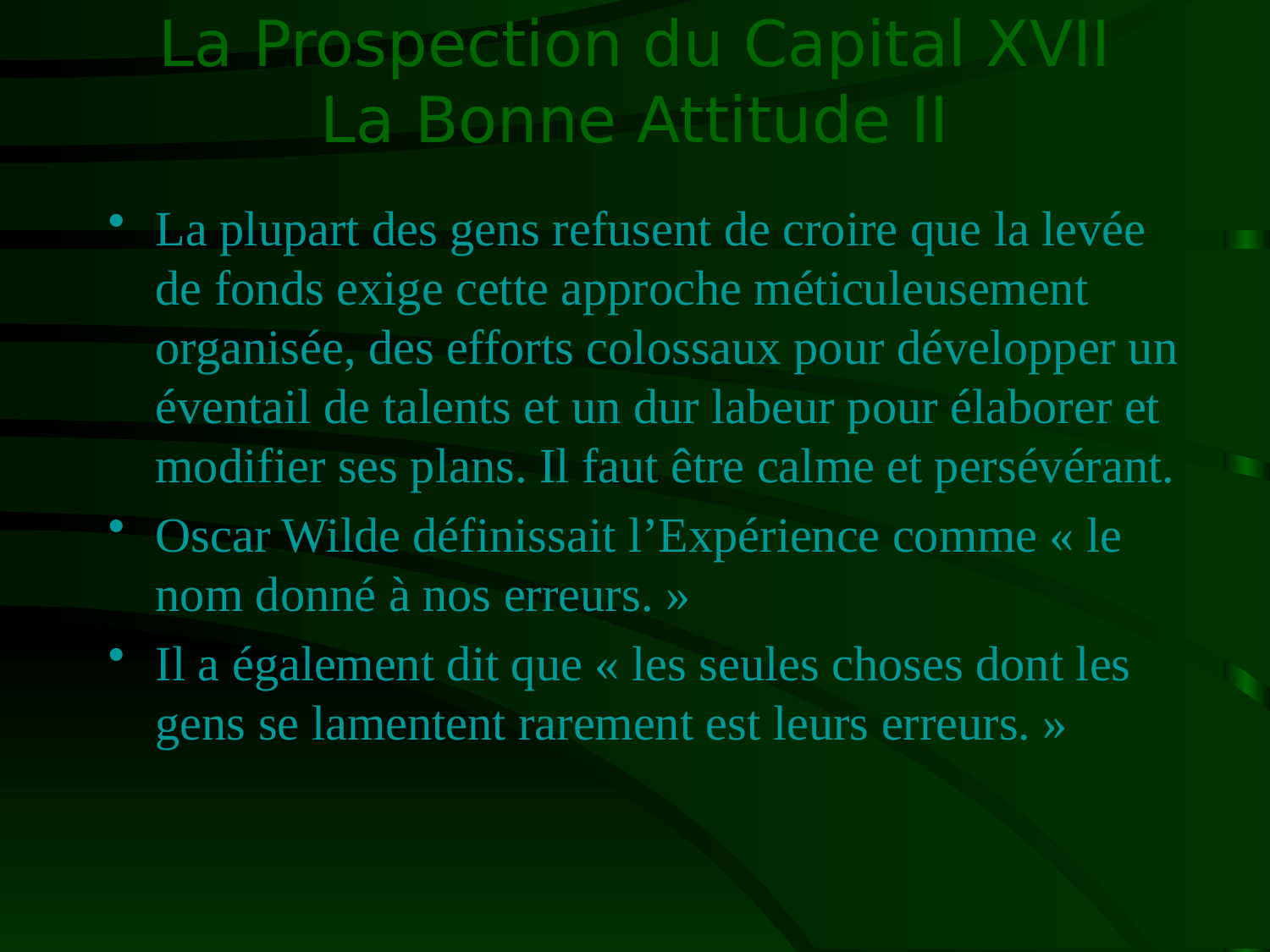

# La Prospection du Capital XVII La Bonne Attitude II
La plupart des gens refusent de croire que la levée de fonds exige cette approche méticuleusement organisée, des efforts colossaux pour développer un éventail de talents et un dur labeur pour élaborer et modifier ses plans. Il faut être calme et persévérant.
Oscar Wilde définissait l’Expérience comme « le nom donné à nos erreurs. »
Il a également dit que « les seules choses dont les gens se lamentent rarement est leurs erreurs. »